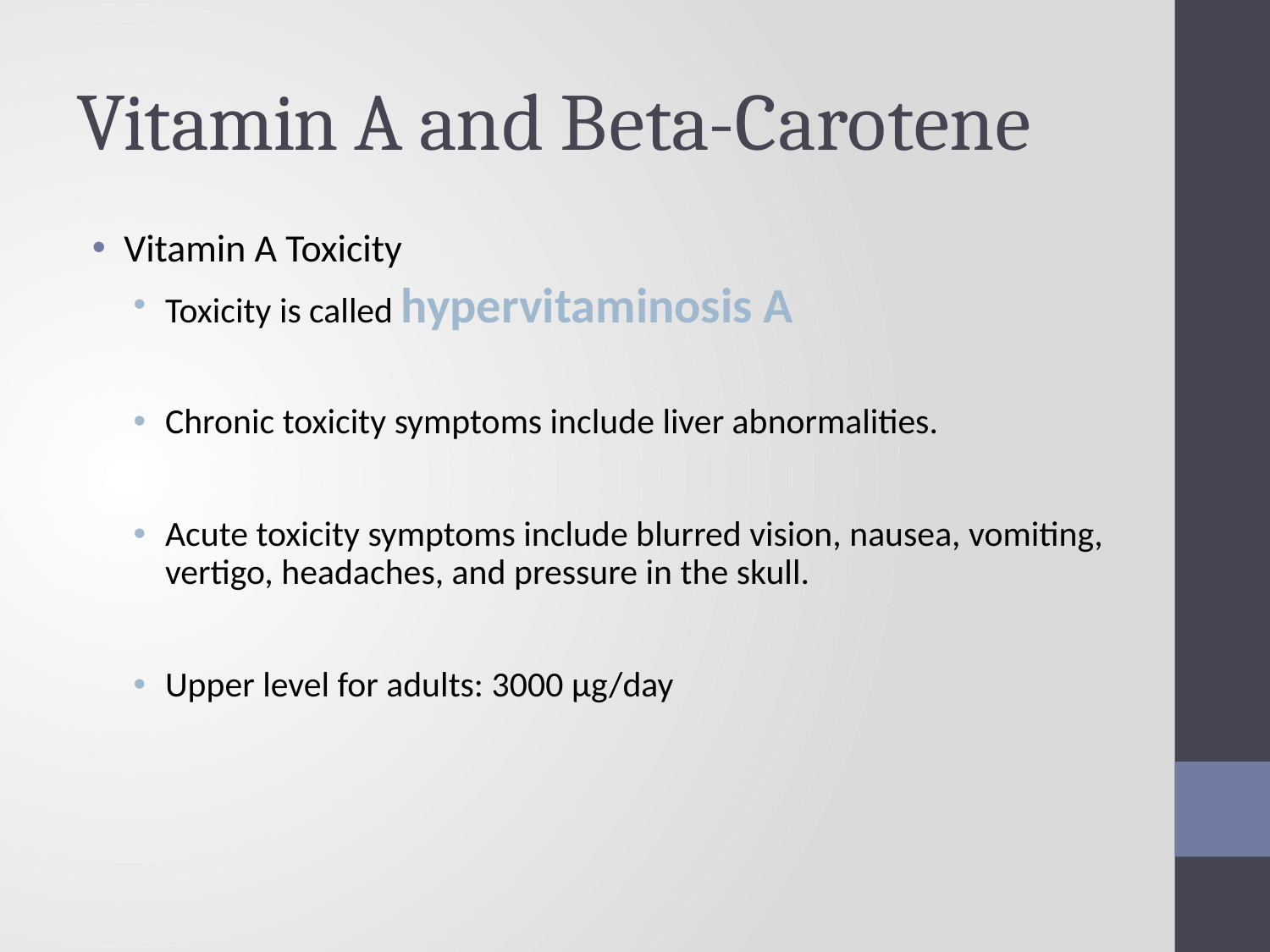

# Vitamin A and Beta-Carotene
Vitamin A Toxicity
Toxicity is called hypervitaminosis A

Chronic toxicity symptoms include liver abnormalities.

Acute toxicity symptoms include blurred vision, nausea, vomiting, vertigo, headaches, and pressure in the skull.

Upper level for adults: 3000 μg/day